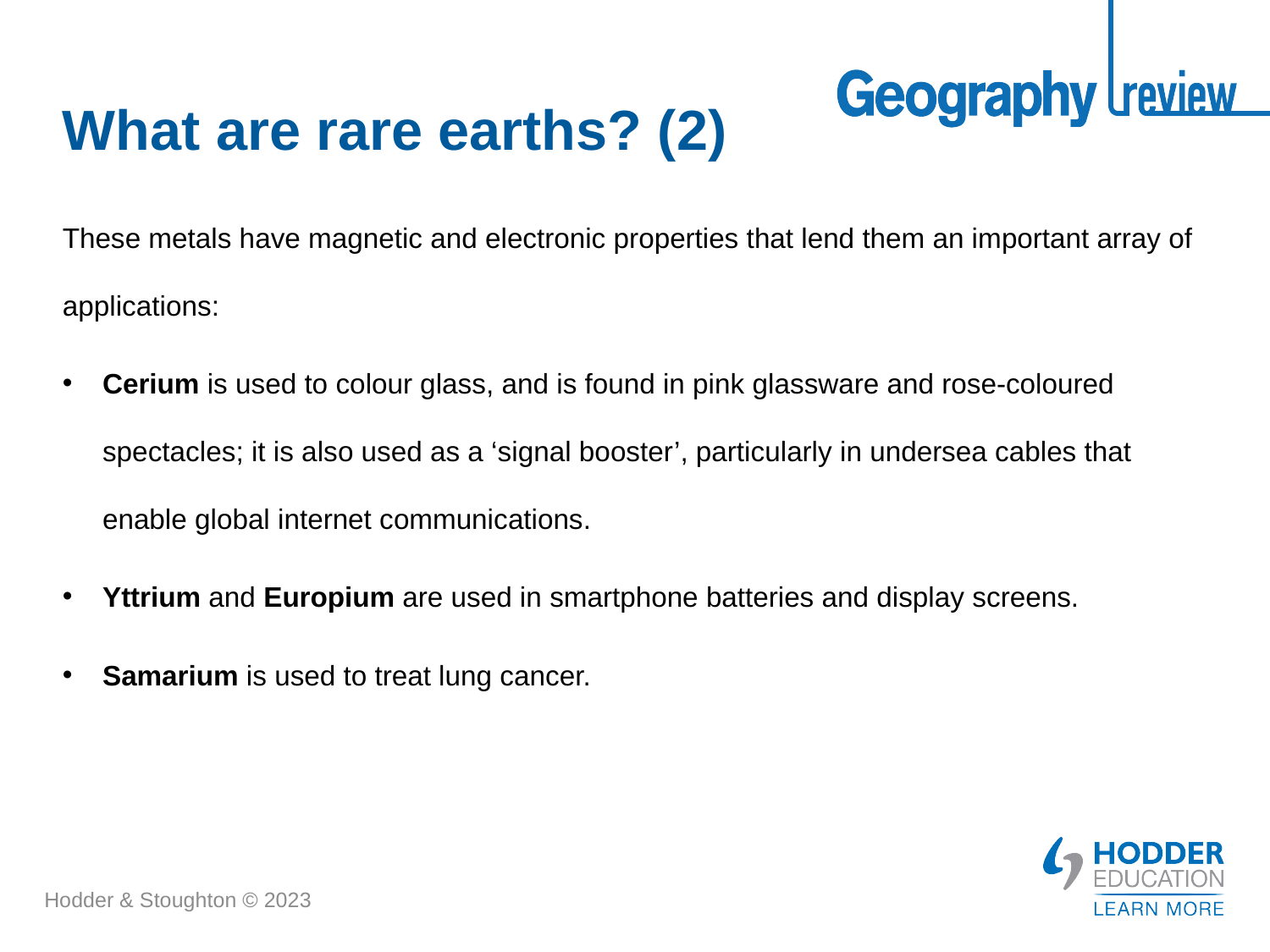

# What are rare earths? (2)
These metals have magnetic and electronic properties that lend them an important array of applications:
Cerium is used to colour glass, and is found in pink glassware and rose-coloured spectacles; it is also used as a ‘signal booster’, particularly in undersea cables that enable global internet communications.
Yttrium and Europium are used in smartphone batteries and display screens.
Samarium is used to treat lung cancer.
Hodder & Stoughton © 2023